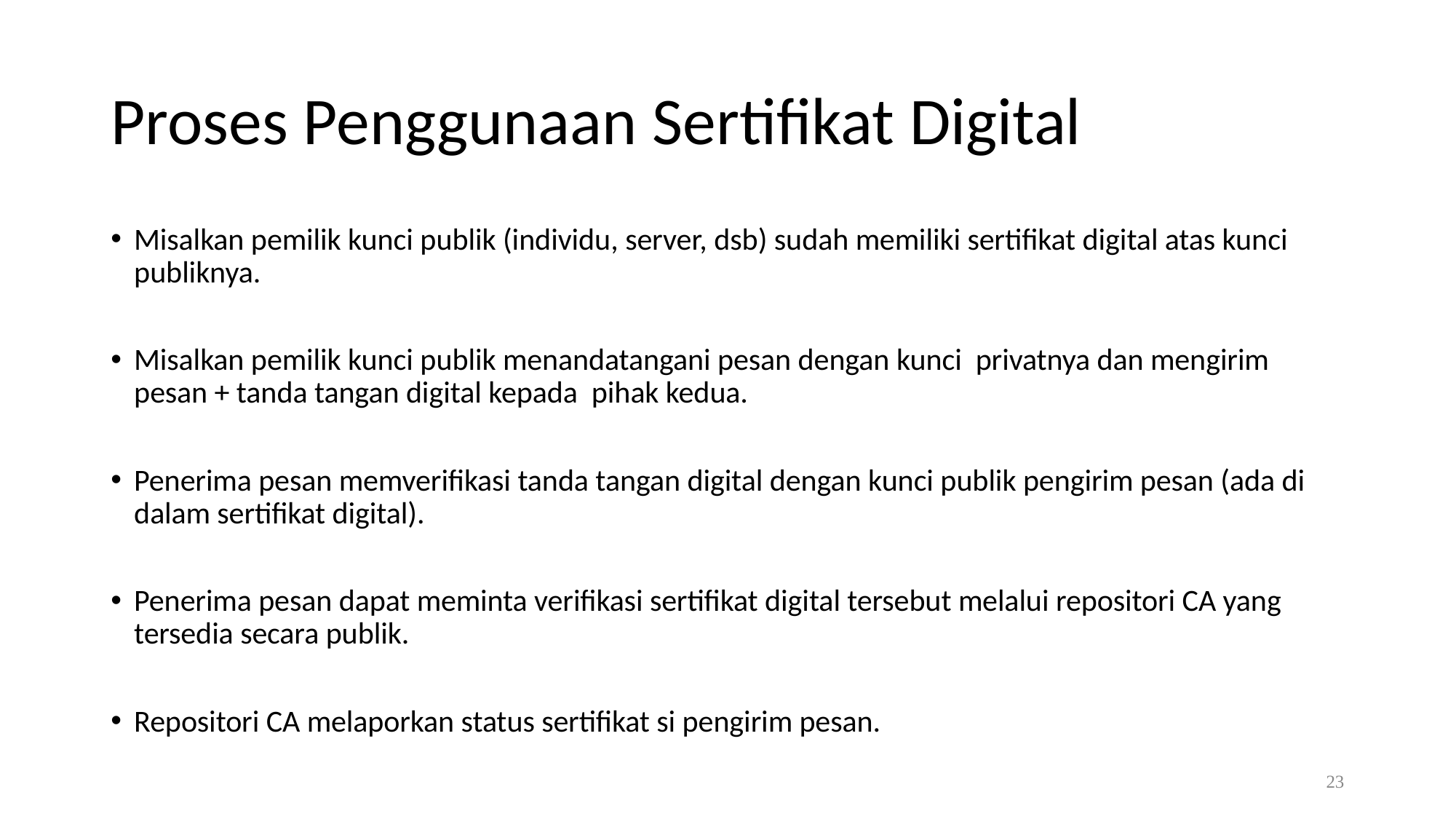

# Proses Penggunaan Sertifikat Digital
Misalkan pemilik kunci publik (individu, server, dsb) sudah memiliki sertifikat digital atas kunci publiknya.

Misalkan pemilik kunci publik menandatangani pesan dengan kunci  privatnya dan mengirim pesan + tanda tangan digital kepada  pihak kedua.

Penerima pesan memverifikasi tanda tangan digital dengan kunci publik pengirim pesan (ada di dalam sertifikat digital).

Penerima pesan dapat meminta verifikasi sertifikat digital tersebut melalui repositori CA yang tersedia secara publik.

Repositori CA melaporkan status sertifikat si pengirim pesan.

23